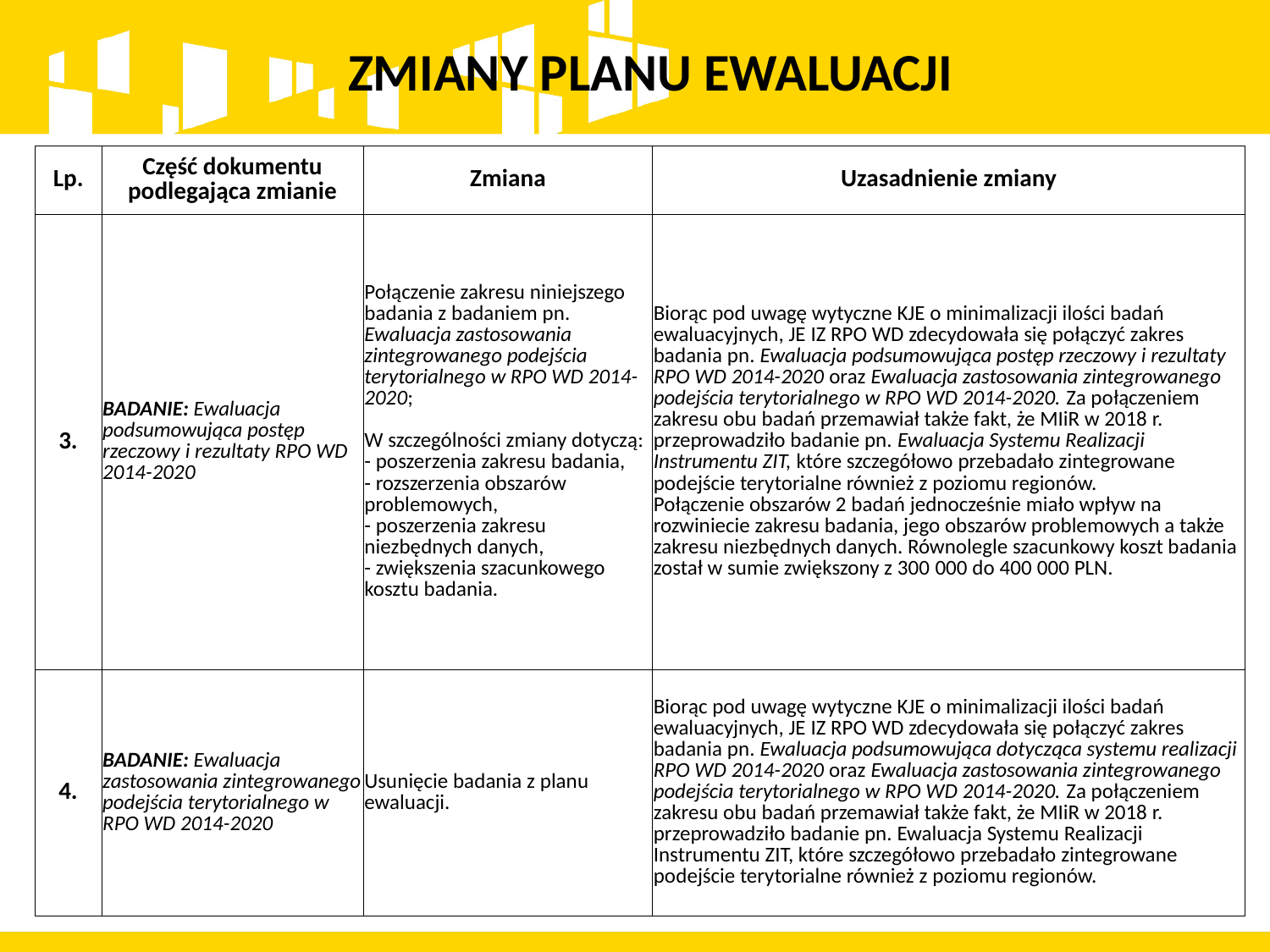

# ZMIANY PLANU EWALUACJI
| Lp. | Część dokumentu podlegająca zmianie | Zmiana | Uzasadnienie zmiany |
| --- | --- | --- | --- |
| 3. | BADANIE: Ewaluacja podsumowująca postęp rzeczowy i rezultaty RPO WD 2014-2020 | Połączenie zakresu niniejszego badania z badaniem pn. Ewaluacja zastosowania zintegrowanego podejścia terytorialnego w RPO WD 2014-2020; W szczególności zmiany dotyczą: - poszerzenia zakresu badania, - rozszerzenia obszarów problemowych, - poszerzenia zakresu niezbędnych danych, - zwiększenia szacunkowego kosztu badania. | Biorąc pod uwagę wytyczne KJE o minimalizacji ilości badań ewaluacyjnych, JE IZ RPO WD zdecydowała się połączyć zakres badania pn. Ewaluacja podsumowująca postęp rzeczowy i rezultaty RPO WD 2014-2020 oraz Ewaluacja zastosowania zintegrowanego podejścia terytorialnego w RPO WD 2014-2020. Za połączeniem zakresu obu badań przemawiał także fakt, że MIiR w 2018 r. przeprowadziło badanie pn. Ewaluacja Systemu Realizacji Instrumentu ZIT, które szczegółowo przebadało zintegrowane podejście terytorialne również z poziomu regionów. Połączenie obszarów 2 badań jednocześnie miało wpływ na rozwiniecie zakresu badania, jego obszarów problemowych a także zakresu niezbędnych danych. Równolegle szacunkowy koszt badania został w sumie zwiększony z 300 000 do 400 000 PLN. |
| 4. | BADANIE: Ewaluacja zastosowania zintegrowanego podejścia terytorialnego w RPO WD 2014-2020 | Usunięcie badania z planu ewaluacji. | Biorąc pod uwagę wytyczne KJE o minimalizacji ilości badań ewaluacyjnych, JE IZ RPO WD zdecydowała się połączyć zakres badania pn. Ewaluacja podsumowująca dotycząca systemu realizacji RPO WD 2014-2020 oraz Ewaluacja zastosowania zintegrowanego podejścia terytorialnego w RPO WD 2014-2020. Za połączeniem zakresu obu badań przemawiał także fakt, że MIiR w 2018 r. przeprowadziło badanie pn. Ewaluacja Systemu Realizacji Instrumentu ZIT, które szczegółowo przebadało zintegrowane podejście terytorialne również z poziomu regionów. |